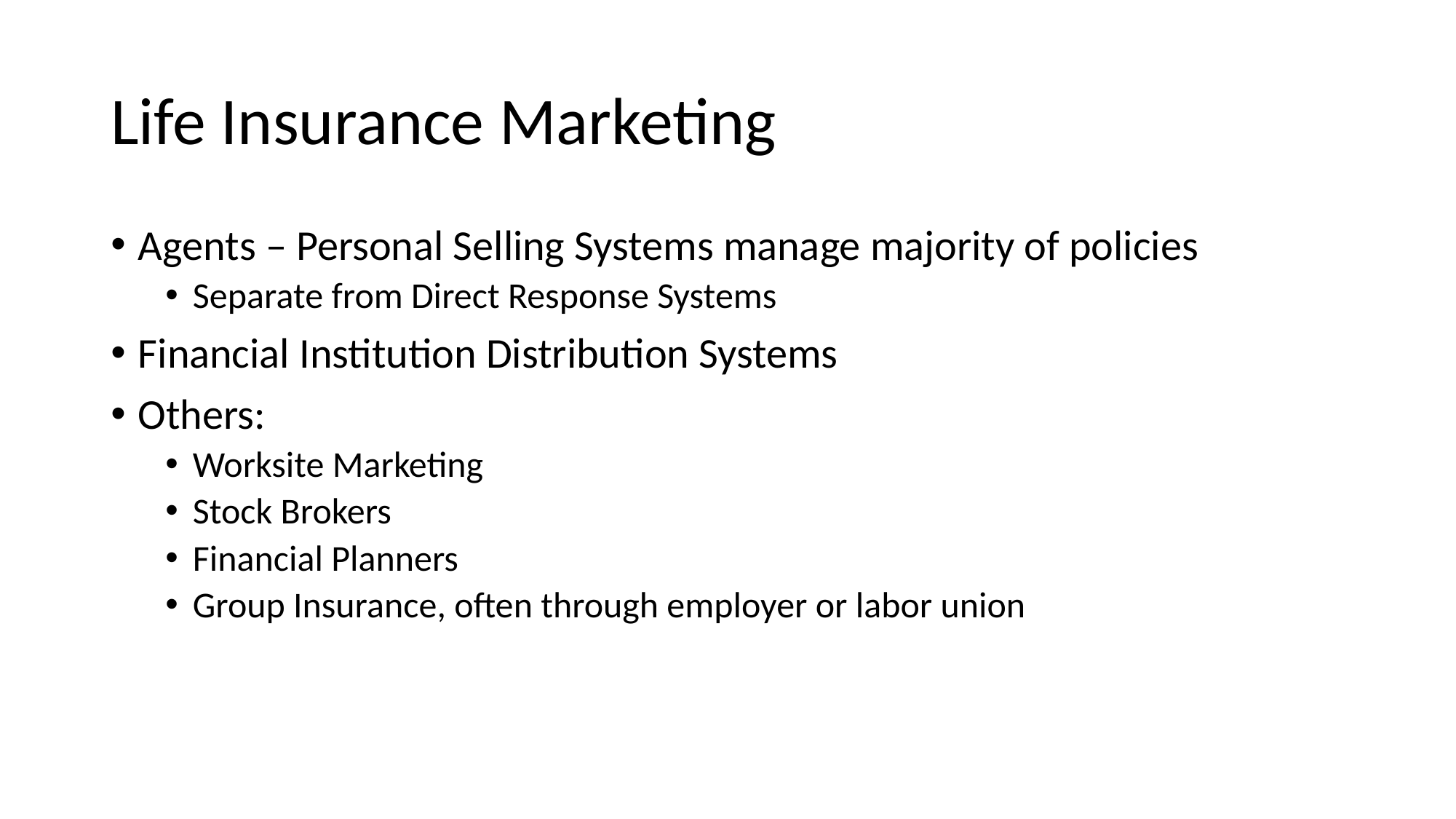

# Life Insurance Marketing
Agents – Personal Selling Systems manage majority of policies
Separate from Direct Response Systems
Financial Institution Distribution Systems
Others:
Worksite Marketing
Stock Brokers
Financial Planners
Group Insurance, often through employer or labor union